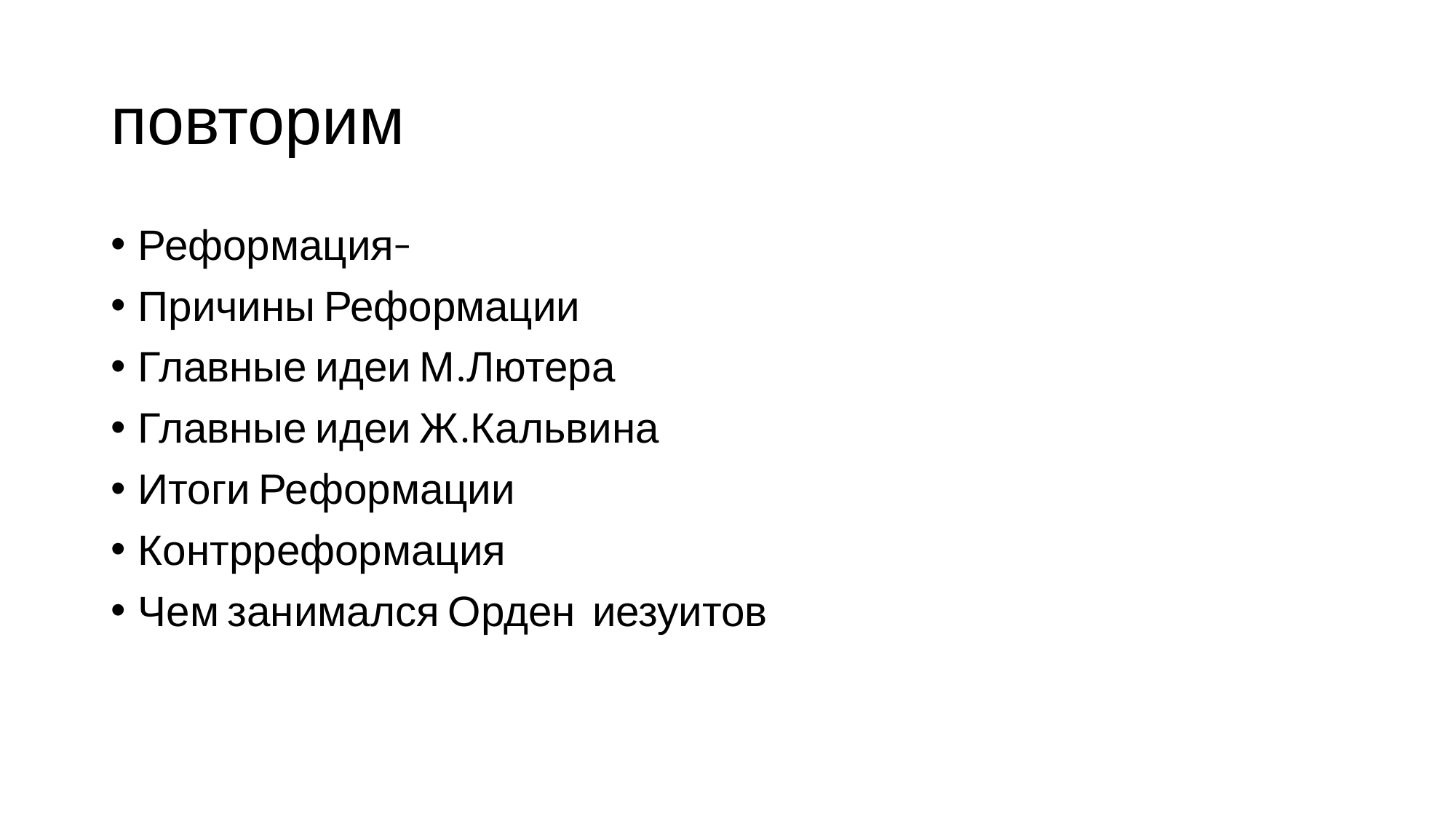

# повторим
Реформация-
Причины Реформации
Главные идеи М.Лютера
Главные идеи Ж.Кальвина
Итоги Реформации
Контрреформация
Чем занимался Орден  иезуитов